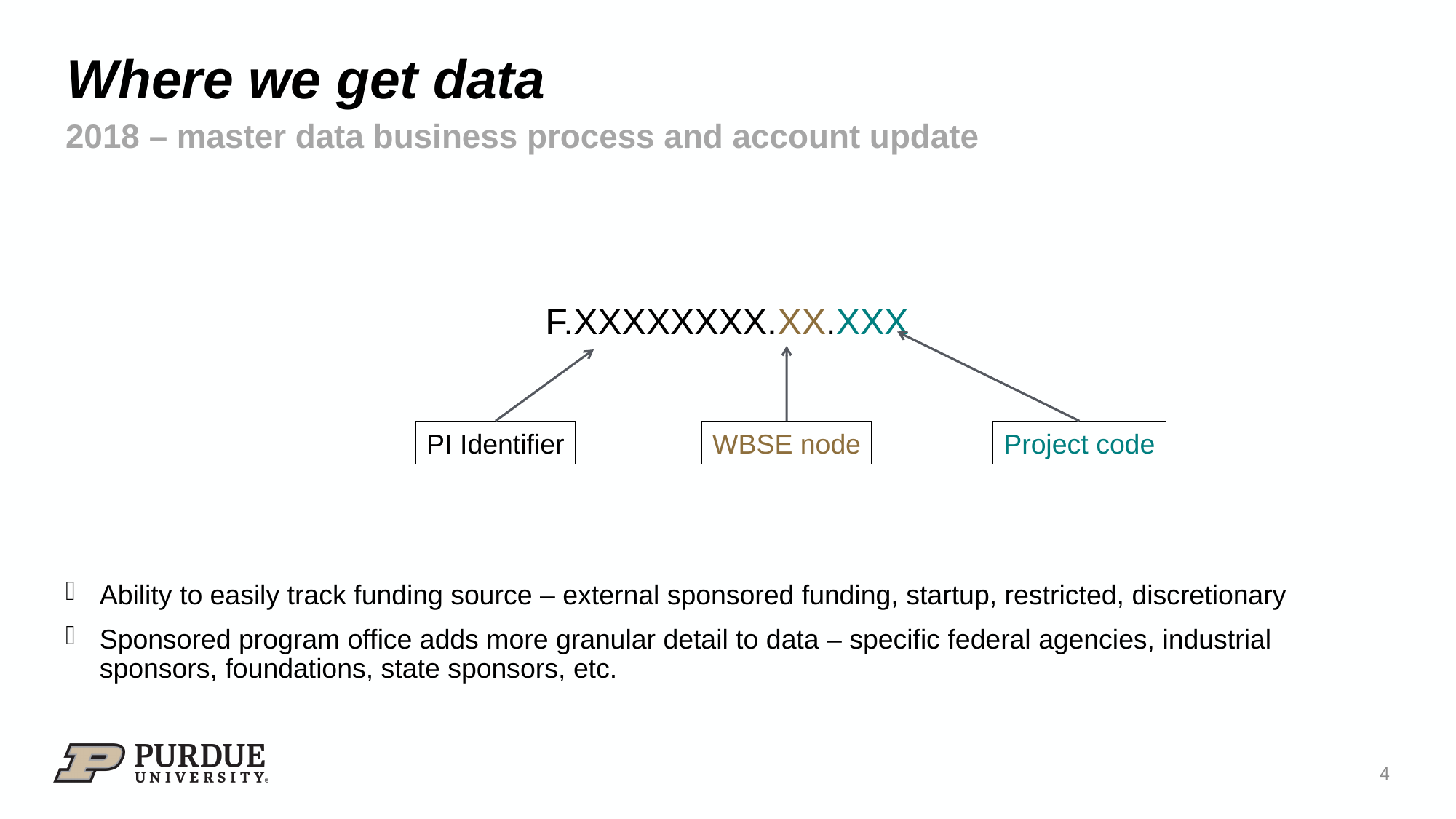

# Where we get data
2018 – master data business process and account update

F.XXXXXXXX.XX.XXX

Ability to easily track funding source – external sponsored funding, startup, restricted, discretionary
Sponsored program office adds more granular detail to data – specific federal agencies, industrial sponsors, foundations, state sponsors, etc.
PI Identifier
WBSE node
Project code
4